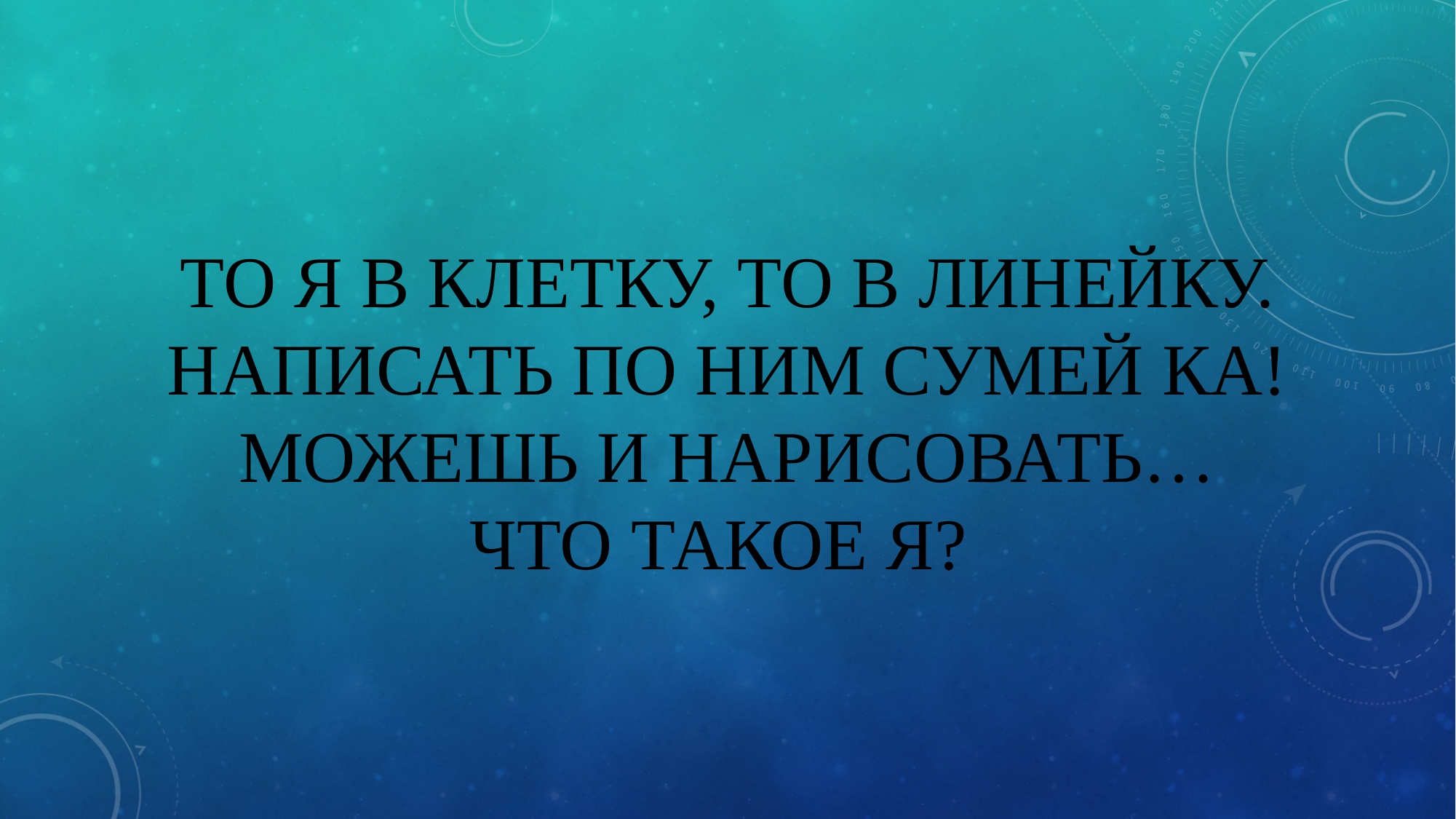

# То я в клетку, то в линейку. Написать по ним сумей ка! Можешь и нарисовать… Что такое я?